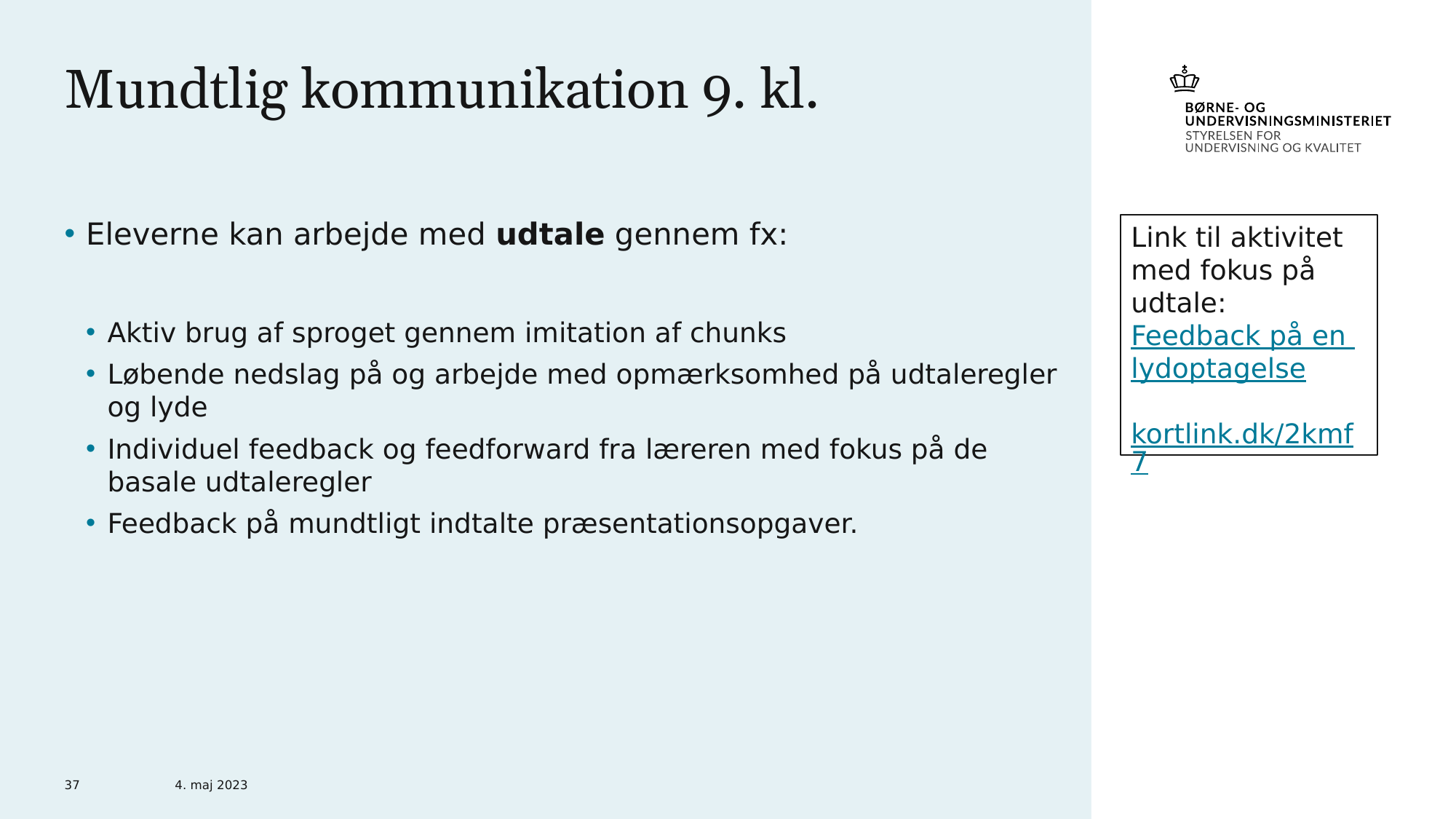

# Mundtlig kommunikation 9. kl.
Eleverne kan arbejde med udtale gennem fx:

Aktiv brug af sproget gennem imitation af chunks
Løbende nedslag på og arbejde med opmærksomhed på udtaleregler og lyde
Individuel feedback og feedforward fra læreren med fokus på de basale udtaleregler
Feedback på mundtligt indtalte præsentationsopgaver.
Link til aktivitet med fokus på udtale:
Feedback på en lydoptagelse

kortlink.dk/2kmf7
37
4. maj 2023